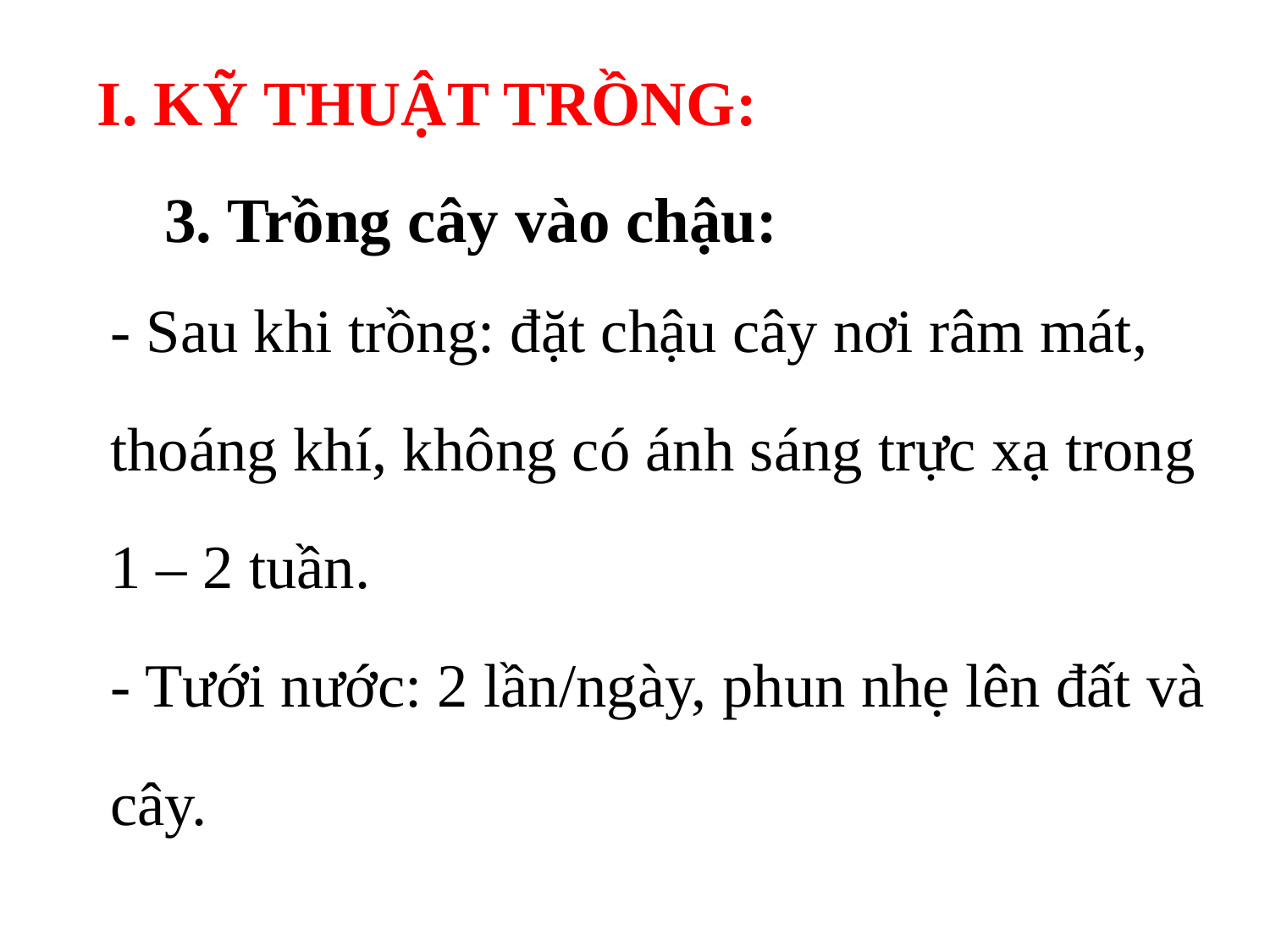

I. KỸ THUẬT TRỒNG:
# 3. Trồng cây vào chậu:
		- Sau khi trồng: đặt chậu cây nơi râm mát, thoáng khí, không có ánh sáng trực xạ trong 1 – 2 tuần.
		- Tưới nước: 2 lần/ngày, phun nhẹ lên đất và cây.